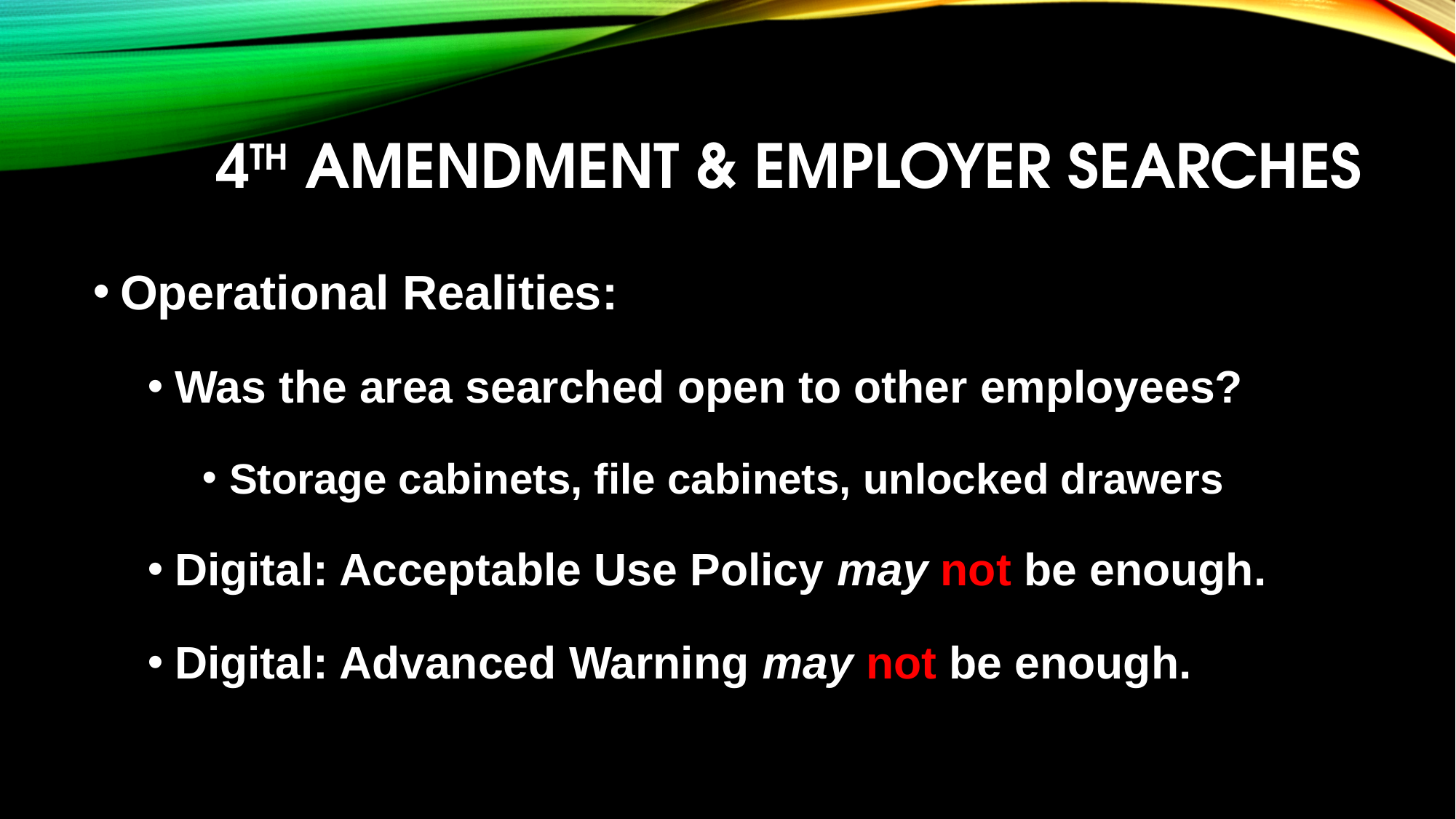

# 4th Amendment & Employer Searches
Operational Realities:
Was the area searched open to other employees?
Storage cabinets, file cabinets, unlocked drawers
Digital: Acceptable Use Policy may not be enough.
Digital: Advanced Warning may not be enough.